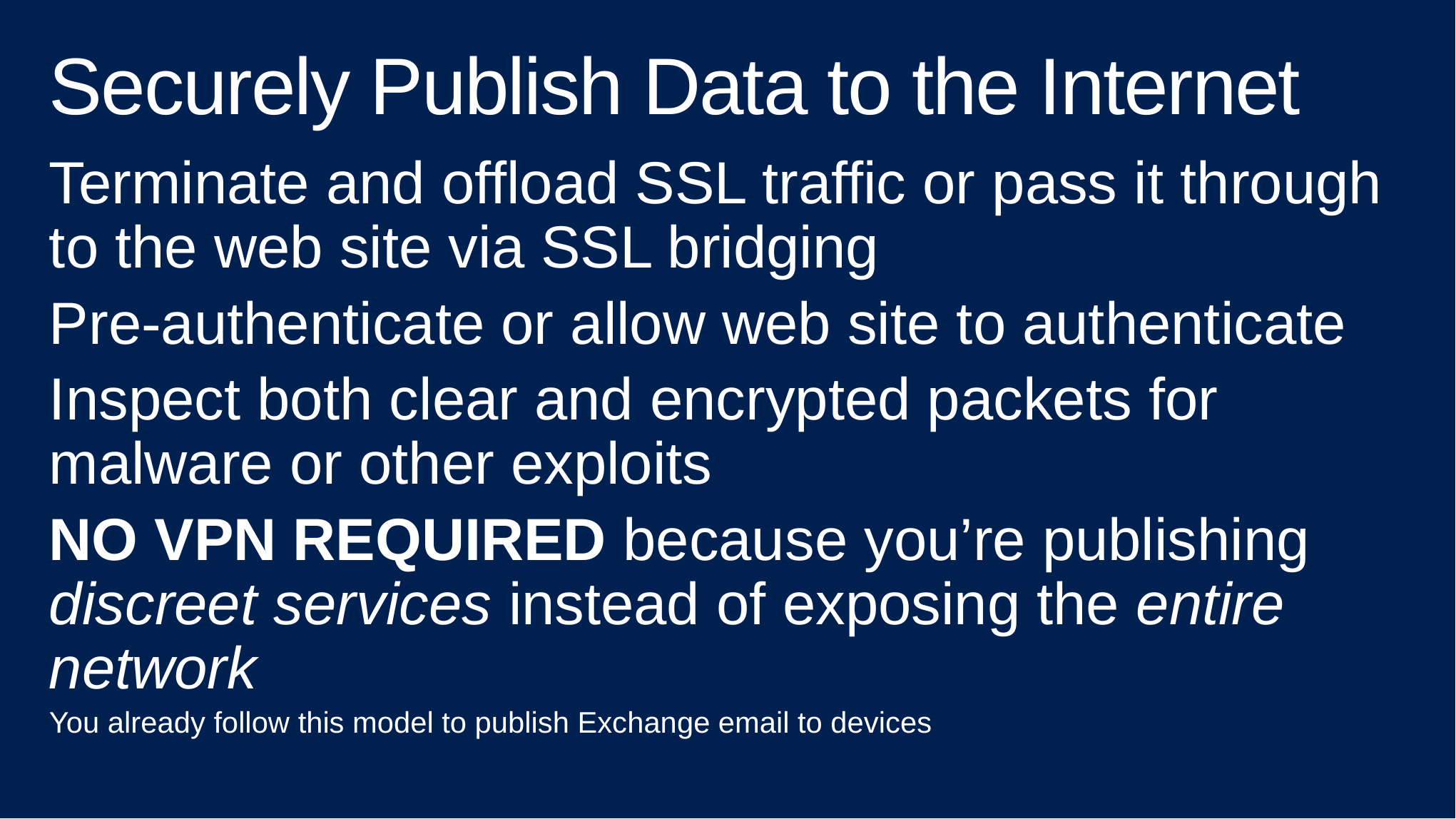

# Securely Publish Data to the Internet
Terminate and offload SSL traffic or pass it through to the web site via SSL bridging
Pre-authenticate or allow web site to authenticate
Inspect both clear and encrypted packets for malware or other exploits
NO VPN REQUIRED because you’re publishing discreet services instead of exposing the entire network
You already follow this model to publish Exchange email to devices